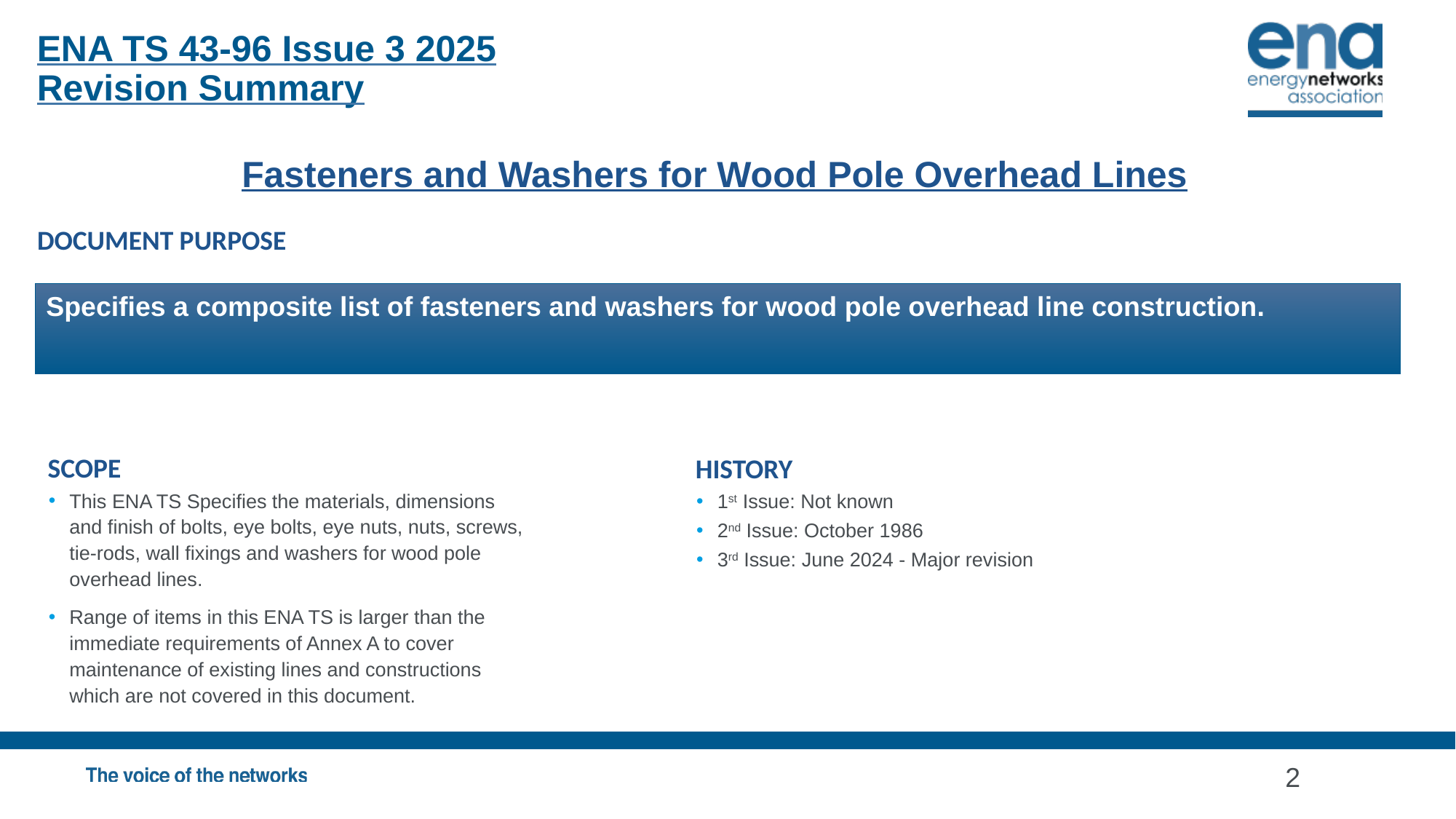

ENA TS 43-96 Issue 3 2025
Revision Summary
Fasteners and Washers for Wood Pole Overhead Lines

DOCUMENT PURPOSE
Specifies a composite list of fasteners and washers for wood pole overhead line construction.

SCOPE
This ENA TS Specifies the materials, dimensions and finish of bolts, eye bolts, eye nuts, nuts, screws, tie-rods, wall fixings and washers for wood pole overhead lines.
Range of items in this ENA TS is larger than the immediate requirements of Annex A to cover maintenance of existing lines and constructions which are not covered in this document.
HISTORY
1st Issue: Not known
2nd Issue: October 1986
3rd Issue: June 2024 - Major revision
2